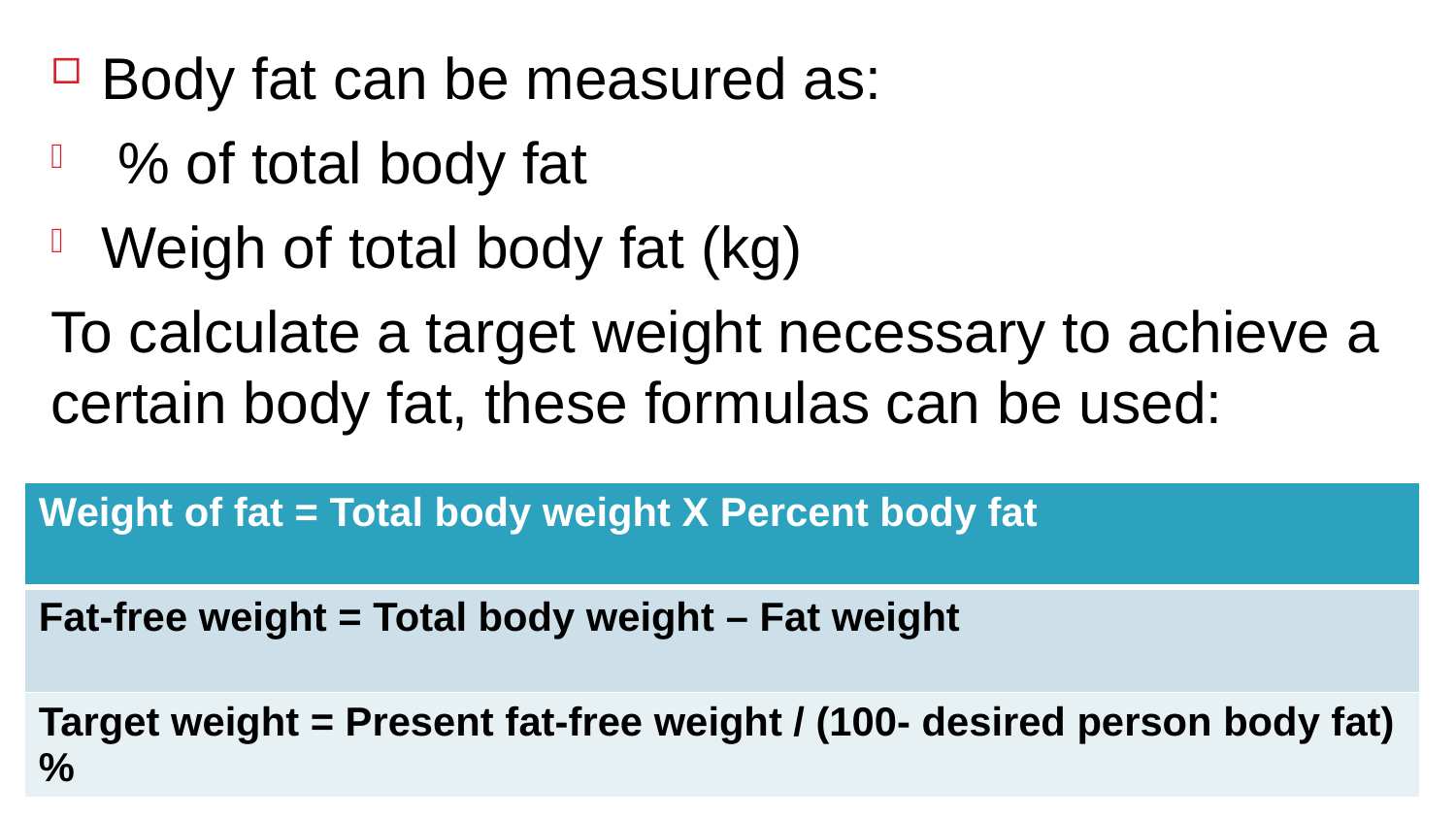

Body fat can be measured as:
 % of total body fat
Weigh of total body fat (kg)
To calculate a target weight necessary to achieve a certain body fat, these formulas can be used:

| Weight of fat = Total body weight X Percent body fat |
| --- |
| Fat-free weight = Total body weight – Fat weight |
| Target weight = Present fat-free weight / (100- desired person body fat)% |